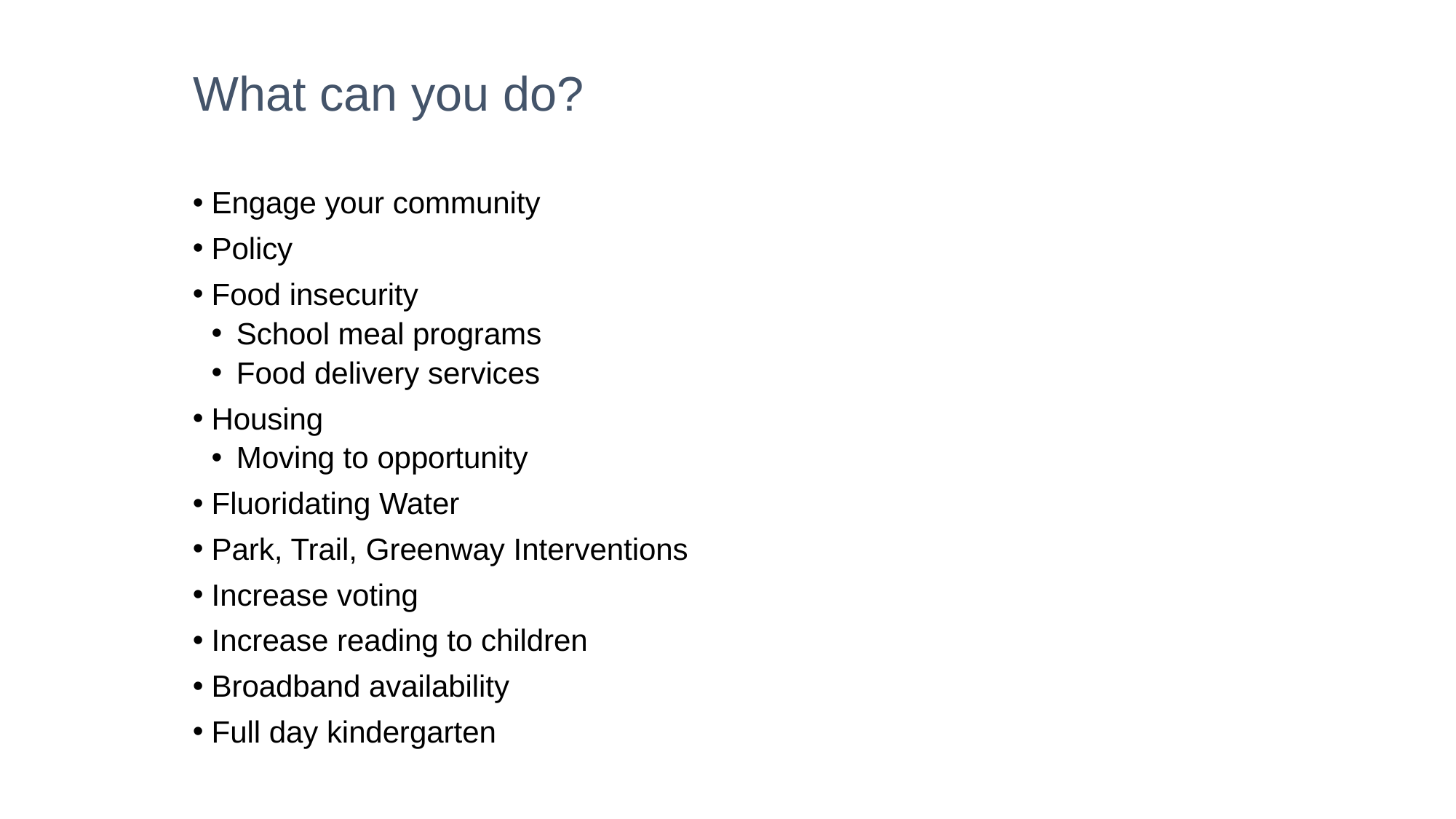

# What can you do?
Engage your community
Policy
Food insecurity
School meal programs
Food delivery services
Housing
Moving to opportunity
Fluoridating Water
Park, Trail, Greenway Interventions
Increase voting
Increase reading to children
Broadband availability
Full day kindergarten